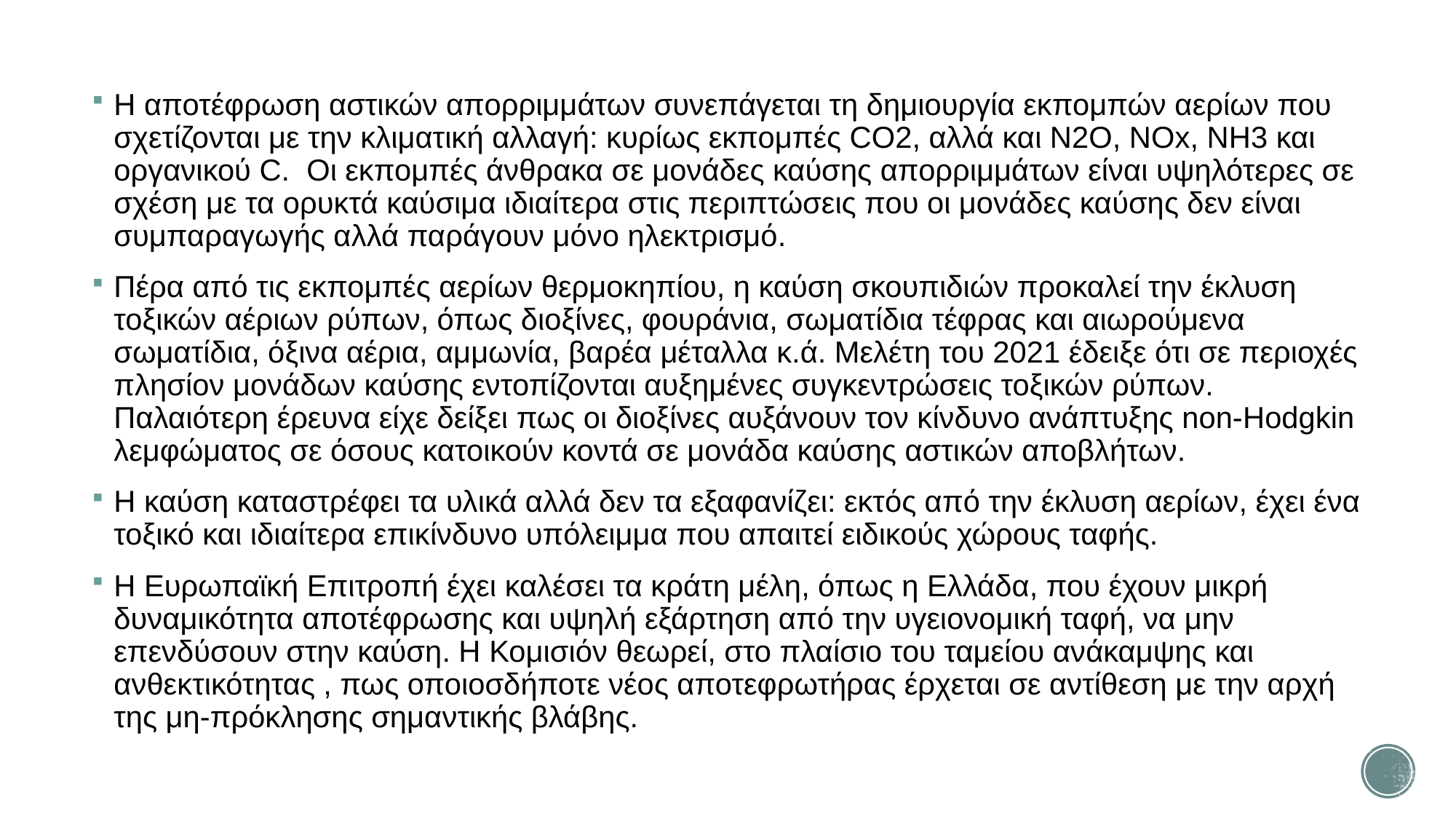

#
Η αποτέφρωση αστικών απορριμμάτων συνεπάγεται τη δημιουργία εκπομπών αερίων που σχετίζονται με την κλιματική αλλαγή: κυρίως εκπομπές CO2, αλλά και N2O, NOx, NH3 και οργανικού C.  Οι εκπομπές άνθρακα σε μονάδες καύσης απορριμμάτων είναι υψηλότερες σε σχέση με τα ορυκτά καύσιμα ιδιαίτερα στις περιπτώσεις που οι μονάδες καύσης δεν είναι συμπαραγωγής αλλά παράγουν μόνο ηλεκτρισμό.
Πέρα από τις εκπομπές αερίων θερμοκηπίου, η καύση σκουπιδιών προκαλεί την έκλυση τοξικών αέριων ρύπων, όπως διοξίνες, φουράνια, σωματίδια τέφρας και αιωρούμενα σωματίδια, όξινα αέρια, αμμωνία, βαρέα μέταλλα κ.ά. Μελέτη του 2021 έδειξε ότι σε περιοχές πλησίον μονάδων καύσης εντοπίζονται αυξημένες συγκεντρώσεις τοξικών ρύπων.  Παλαιότερη έρευνα είχε δείξει πως οι διοξίνες αυξάνουν τον κίνδυνο ανάπτυξης non-Hodgkin λεμφώματος σε όσους κατοικούν κοντά σε μονάδα καύσης αστικών αποβλήτων.
Η καύση καταστρέφει τα υλικά αλλά δεν τα εξαφανίζει: εκτός από την έκλυση αερίων, έχει ένα τοξικό και ιδιαίτερα επικίνδυνο υπόλειμμα που απαιτεί ειδικούς χώρους ταφής.
Η Ευρωπαϊκή Επιτροπή έχει καλέσει τα κράτη μέλη, όπως η Ελλάδα, που έχουν μικρή δυναμικότητα αποτέφρωσης και υψηλή εξάρτηση από την υγειονομική ταφή, να μην επενδύσουν στην καύση. Η Κομισιόν θεωρεί, στο πλαίσιο του ταμείου ανάκαμψης και ανθεκτικότητας , πως οποιοσδήποτε νέος αποτεφρωτήρας έρχεται σε αντίθεση με την αρχή της μη-πρόκλησης σημαντικής βλάβης.